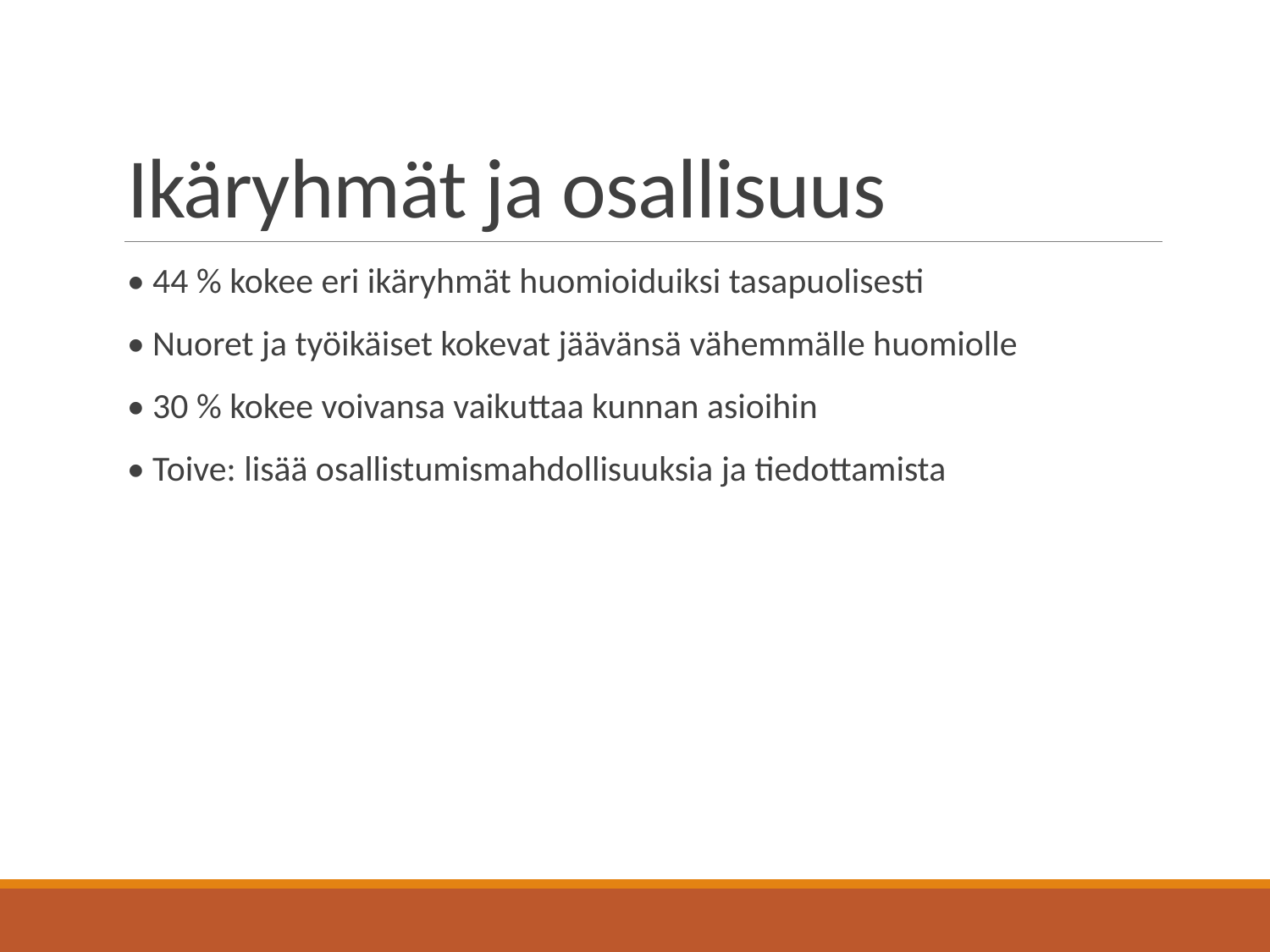

# Ikäryhmät ja osallisuus
• 44 % kokee eri ikäryhmät huomioiduiksi tasapuolisesti
• Nuoret ja työikäiset kokevat jäävänsä vähemmälle huomiolle
• 30 % kokee voivansa vaikuttaa kunnan asioihin
• Toive: lisää osallistumismahdollisuuksia ja tiedottamista